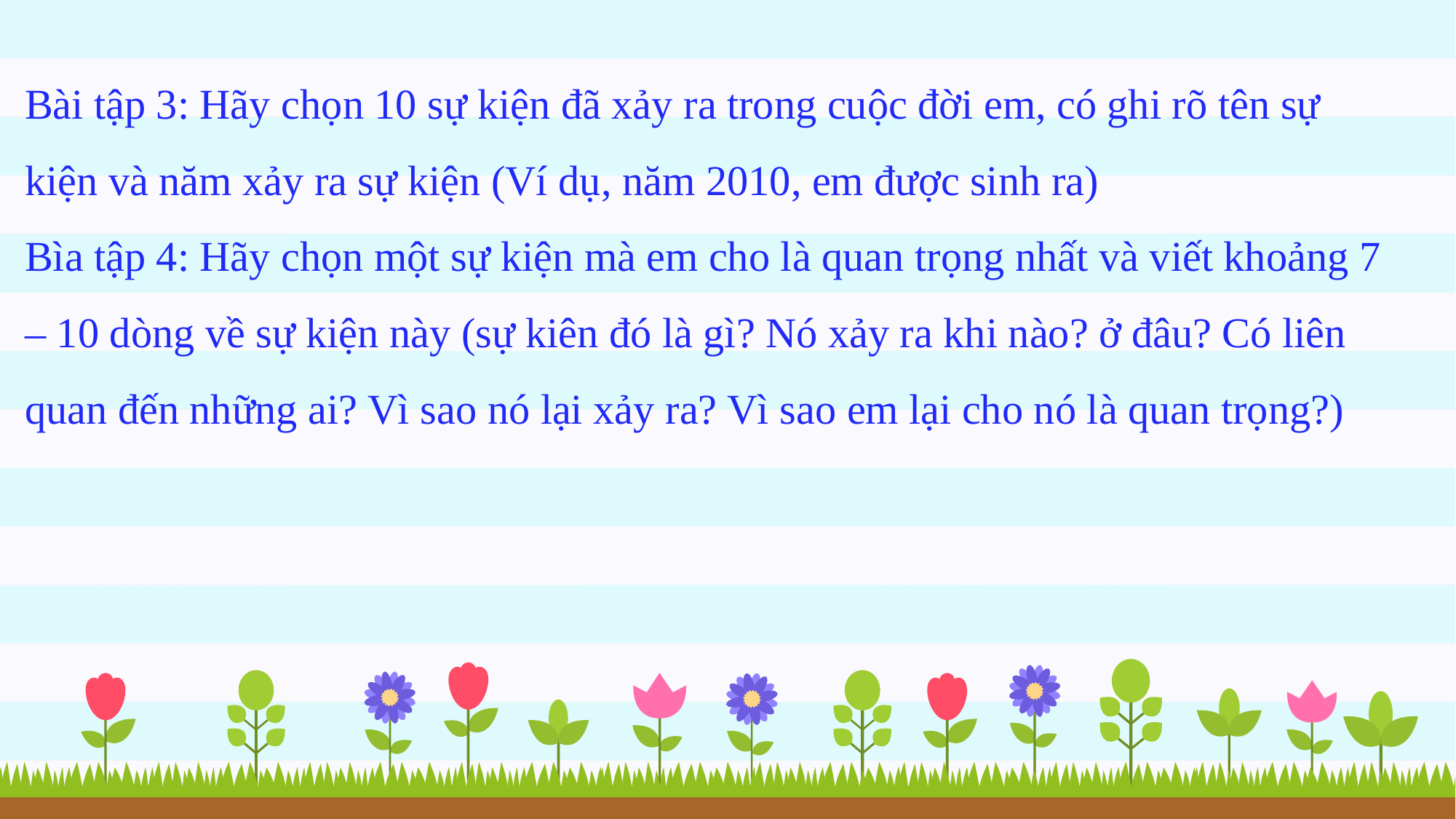

Bài tập 3: Hãy chọn 10 sự kiện đã xảy ra trong cuộc đời em, có ghi rõ tên sự kiện và năm xảy ra sự kiện (Ví dụ, năm 2010, em được sinh ra)
Bìa tập 4: Hãy chọn một sự kiện mà em cho là quan trọng nhất và viết khoảng 7 – 10 dòng về sự kiện này (sự kiên đó là gì? Nó xảy ra khi nào? ở đâu? Có liên quan đến những ai? Vì sao nó lại xảy ra? Vì sao em lại cho nó là quan trọng?)